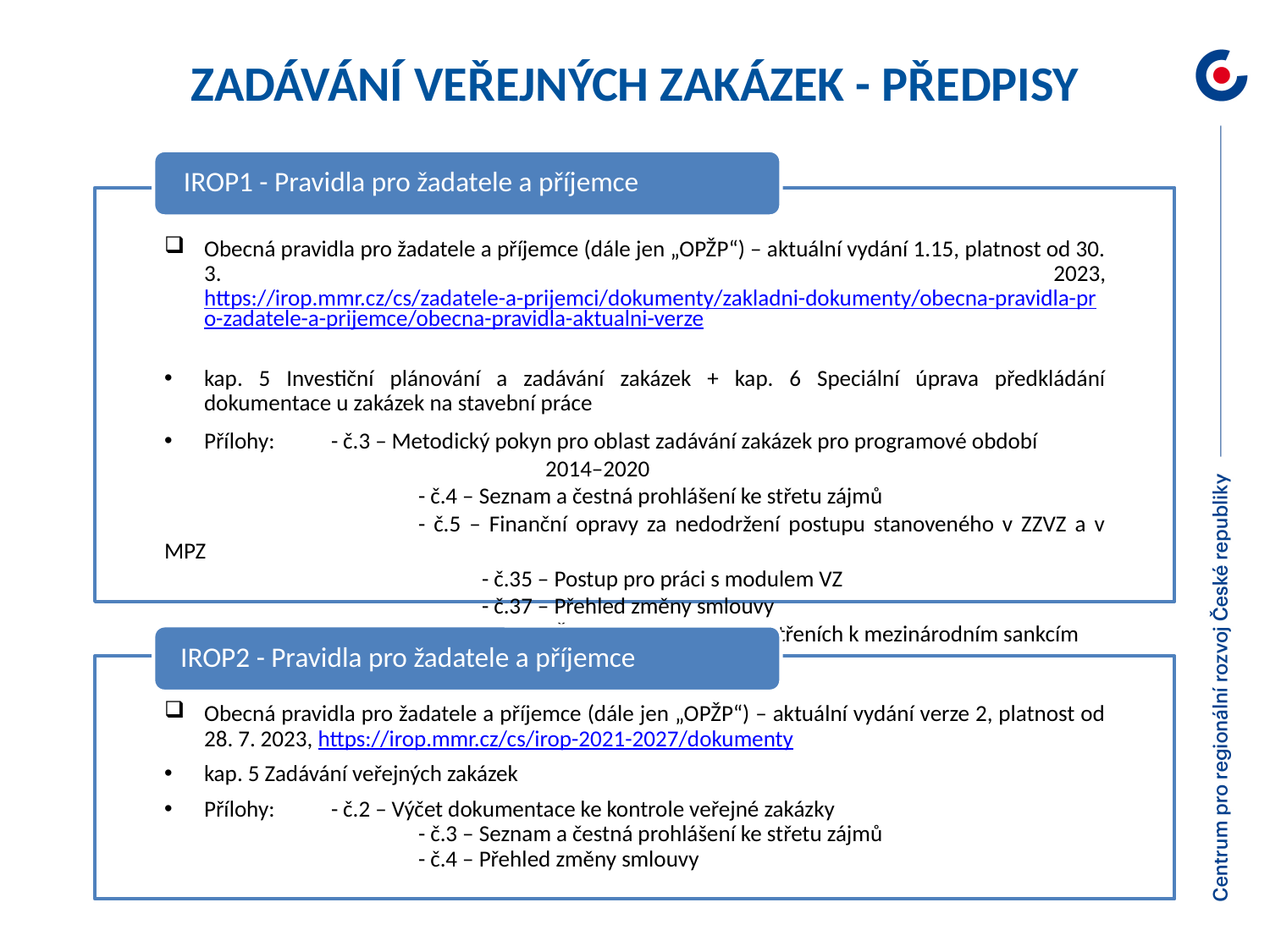

zadávání veřejných zakázek - předpisy

IROP1 - Pravidla pro žadatele a příjemce

Obecná pravidla pro žadatele a příjemce (dále jen „OPŽP“) – aktuální vydání 1.15, platnost od 30. 3. 2023, https://irop.mmr.cz/cs/zadatele-a-prijemci/dokumenty/zakladni-dokumenty/obecna-pravidla-pro-zadatele-a-prijemce/obecna-pravidla-aktualni-verze
kap. 5 Investiční plánování a zadávání zakázek + kap. 6 Speciální úprava předkládání dokumentace u zakázek na stavební práce
Přílohy:	- č.3 – Metodický pokyn pro oblast zadávání zakázek pro programové období
			2014–2020
		- č.4 – Seznam a čestná prohlášení ke střetu zájmů
		- č.5 – Finanční opravy za nedodržení postupu stanoveného v ZZVZ a v MPZ
	      	- č.35 – Postup pro práci s modulem VZ
		- č.37 – Přehled změny smlouvy
		- č.38 – Čestné prohlášení o opatřeních k mezinárodním sankcím

IROP2 - Pravidla pro žadatele a příjemce
Obecná pravidla pro žadatele a příjemce (dále jen „OPŽP“) – aktuální vydání verze 2, platnost od 28. 7. 2023, https://irop.mmr.cz/cs/irop-2021-2027/dokumenty
kap. 5 Zadávání veřejných zakázek
Přílohy:	- č.2 – Výčet dokumentace ke kontrole veřejné zakázky
		- č.3 – Seznam a čestná prohlášení ke střetu zájmů
		- č.4 – Přehled změny smlouvy